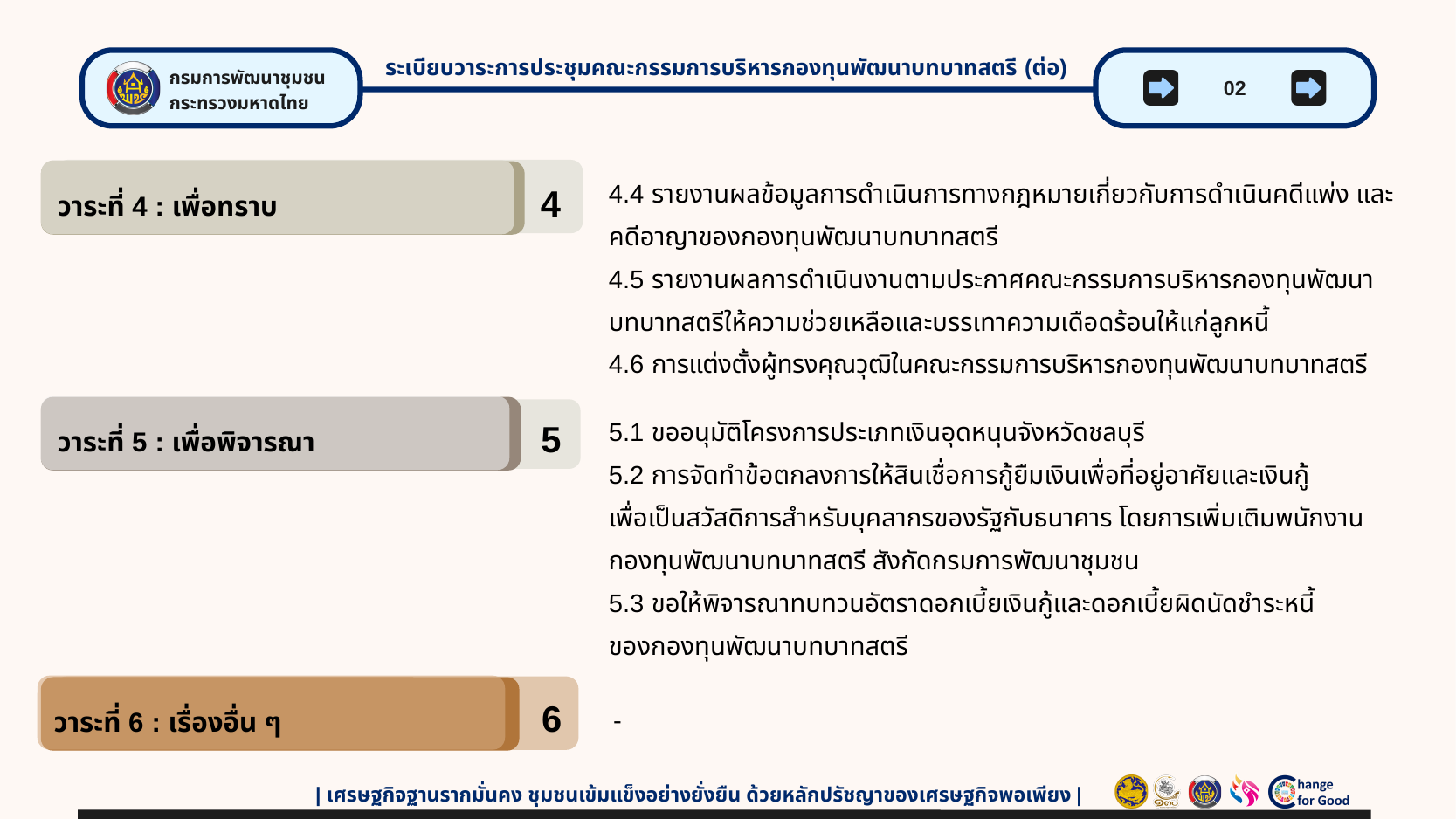

ระเบียบวาระการประชุมคณะกรรมการบริหารกองทุนพัฒนาบทบาทสตรี (ต่อ)

กรมการพัฒนาชุมชน
กระทรวงมหาดไทย

02

4.4 รายงานผลข้อมูลการดำเนินการทางกฎหมายเกี่ยวกับการดำเนินคดีแพ่ง และคดีอาญาของกองทุนพัฒนาบทบาทสตรี
4.5 รายงานผลการดำเนินงานตามประกาศคณะกรรมการบริหารกองทุนพัฒนาบทบาทสตรีให้ความช่วยเหลือและบรรเทาความเดือดร้อนให้แก่ลูกหนี้
4.6 การแต่งตั้งผู้ทรงคุณวุฒิในคณะกรรมการบริหารกองทุนพัฒนาบทบาทสตรี

วาระที่ 4 : เพื่อทราบ

4
วาระที่ 5 : เพื่อพิจารณา

5
5.1 ขออนุมัติโครงการประเภทเงินอุดหนุนจังหวัดชลบุรี
5.2 การจัดทำข้อตกลงการให้สินเชื่อการกู้ยืมเงินเพื่อที่อยู่อาศัยและเงินกู้
เพื่อเป็นสวัสดิการสำหรับบุคลากรของรัฐกับธนาคาร โดยการเพิ่มเติมพนักงานกองทุนพัฒนาบทบาทสตรี สังกัดกรมการพัฒนาชุมชน
5.3 ขอให้พิจารณาทบทวนอัตราดอกเบี้ยเงินกู้และดอกเบี้ยผิดนัดชำระหนี้
ของกองทุนพัฒนาบทบาทสตรี
วาระที่ 6 : เรื่องอื่น ๆ

6
-

| เศรษฐกิจฐานรากมั่นคง ชุมชนเข้มแข็งอย่างยั่งยืน ด้วยหลักปรัชญาของเศรษฐกิจพอเพียง |